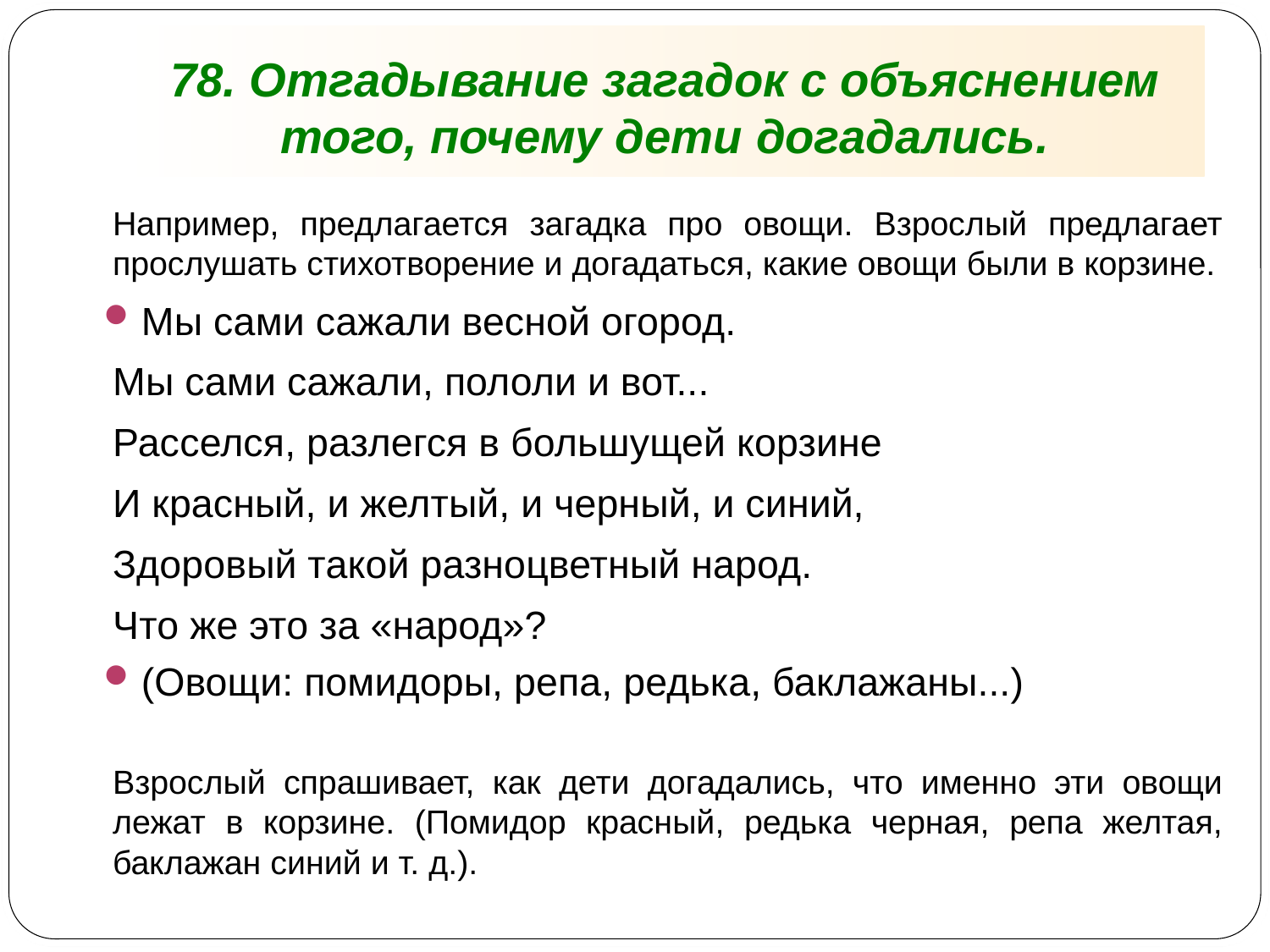

# 78. Отгадывание загадок с объяснением того, почему дети догадались.
Например, предлагается загадка про овощи. Взрослый предлагает прослушать стихотворение и догадаться, какие овощи были в корзине.
Мы сами сажали весной огород.
Мы сами сажали, пололи и вот...
Расселся, разлегся в большущей корзине
И красный, и желтый, и черный, и синий,
Здоровый такой разноцветный народ.
Что же это за «народ»?
(Овощи: помидоры, репа, редька, баклажаны...)

Взрослый спрашивает, как дети догадались, что именно эти овощи лежат в корзине. (Помидор красный, редька черная, репа желтая, баклажан синий и т. д.).